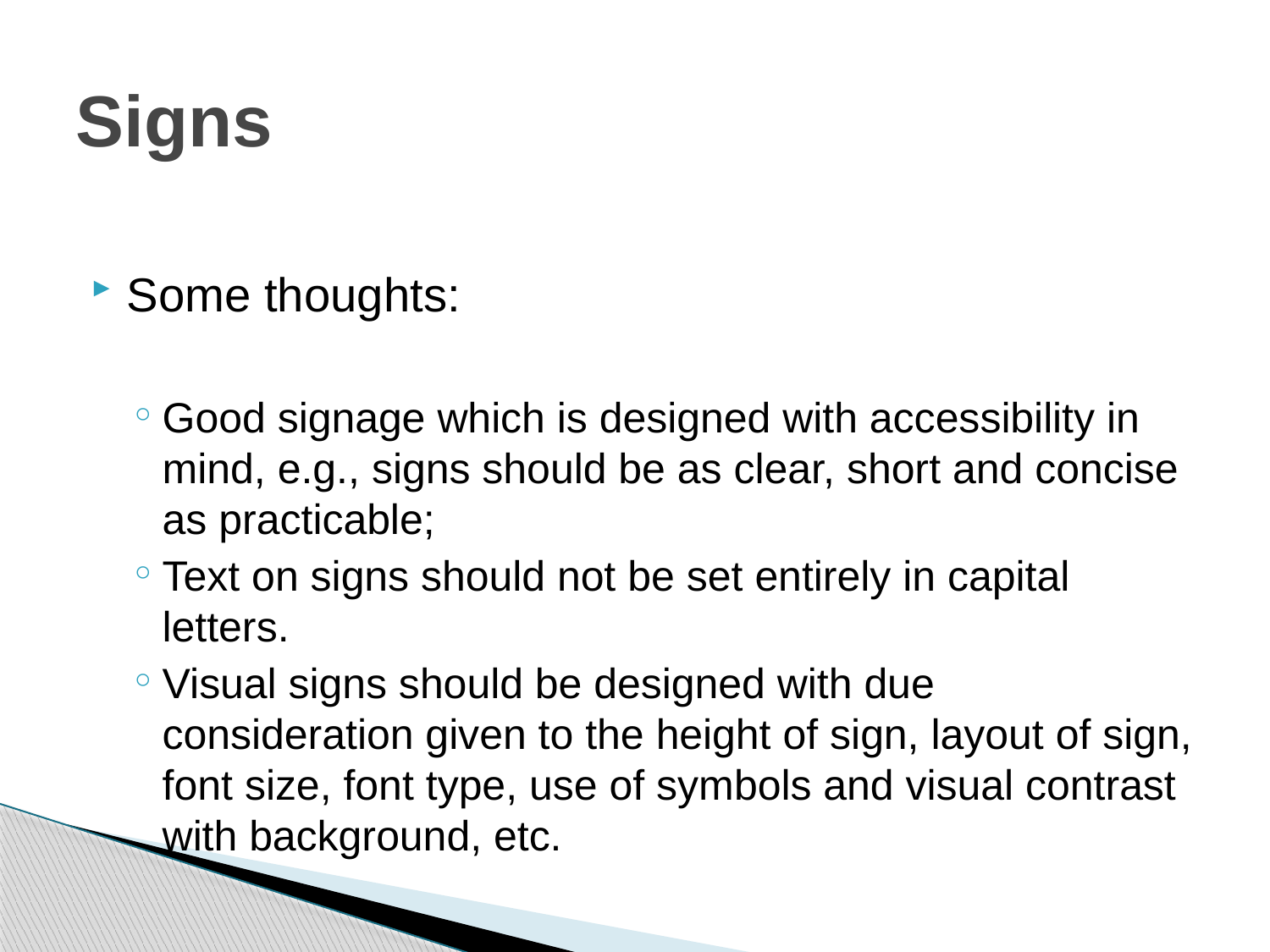

# Signs
Some thoughts:

Good signage which is designed with accessibility in mind, e.g., signs should be as clear, short and concise as practicable;
Text on signs should not be set entirely in capital letters.
Visual signs should be designed with due consideration given to the height of sign, layout of sign, font size, font type, use of symbols and visual contrast with background, etc.